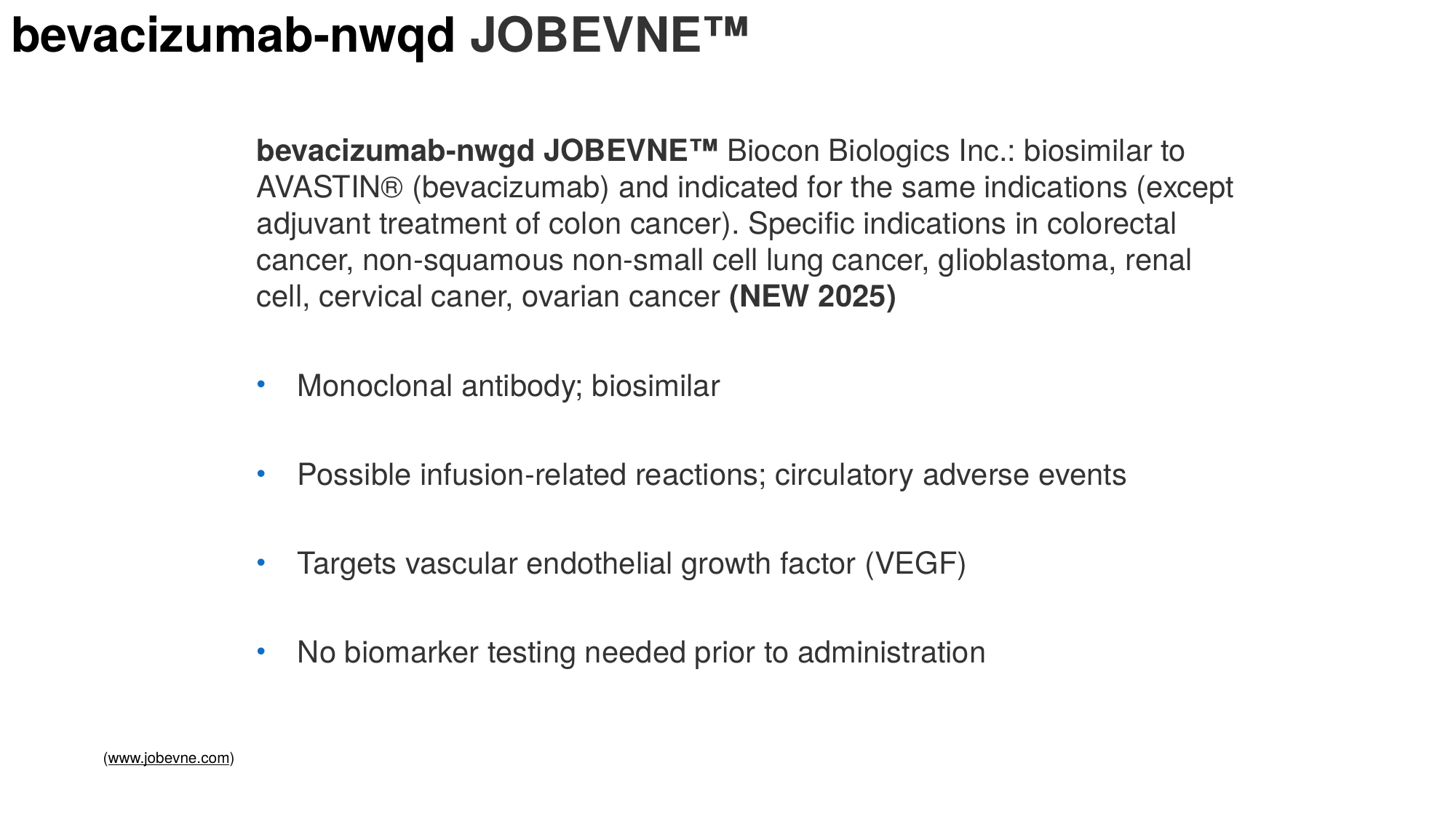

# bevacizumab-nwqd JOBEVNE™
bevacizumab-nwgd JOBEVNE™ Biocon Biologics Inc.: biosimilar to AVASTIN® (bevacizumab) and indicated for the same indications (except adjuvant treatment of colon cancer). Specific indications in colorectal cancer, non-squamous non-small cell lung cancer, glioblastoma, renal cell, cervical caner, ovarian cancer (NEW 2025)

Monoclonal antibody; biosimilar

Possible infusion-related reactions; circulatory adverse events

Targets vascular endothelial growth factor (VEGF)

No biomarker testing needed prior to administration
(www.jobevne.com)